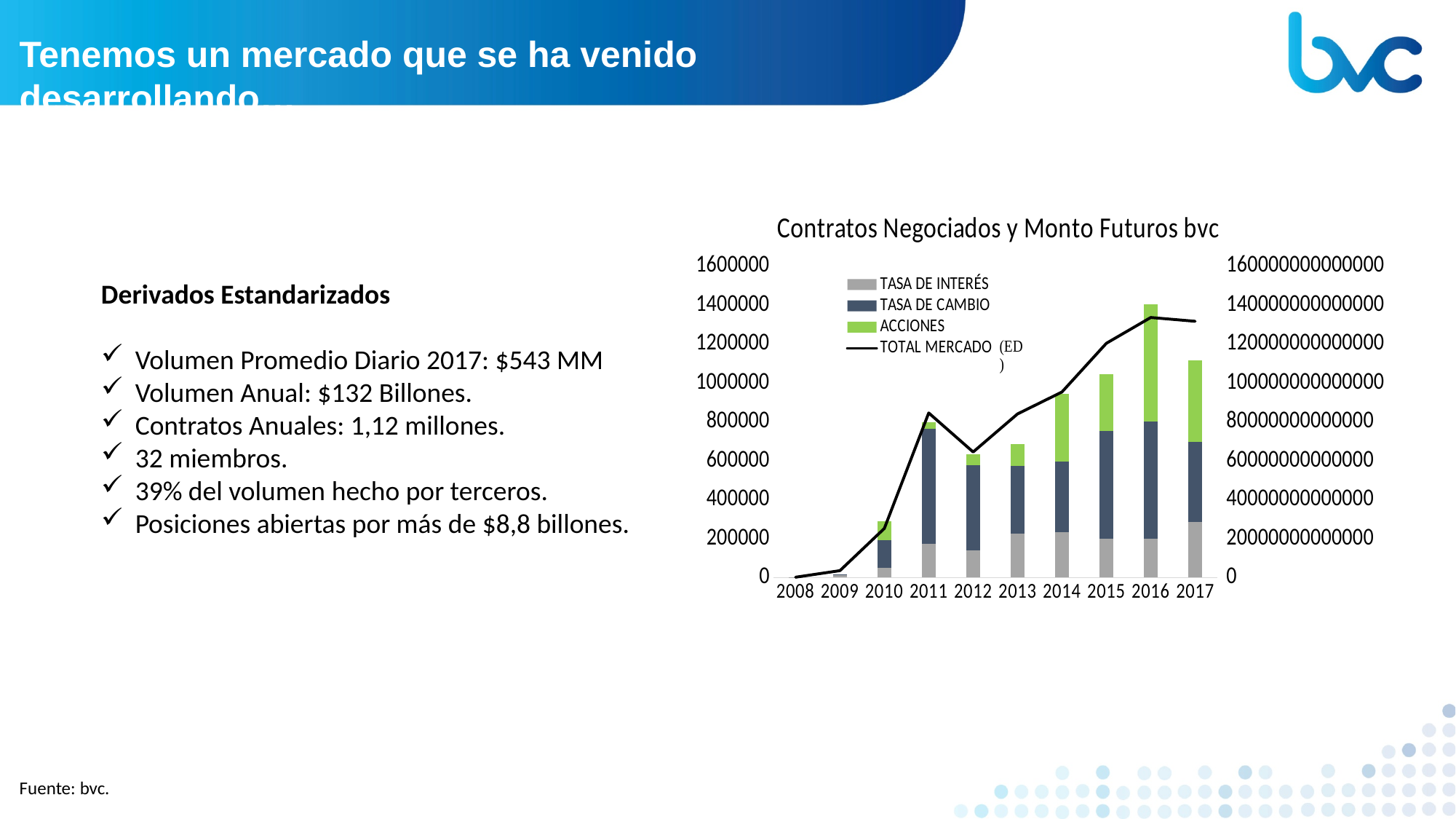

Tenemos un mercado que se ha venido desarrollando…

### Chart: Contratos Negociados y Monto Futuros bvc

| Category | TASA DE INTERÉS | TASA DE CAMBIO | ACCIONES | TOTAL MERCADO |
|---|---|---|---|---|
| 2008 | 621.0 | 0.0 | 0.0 | 146568750000.0 |
| 2009 | 11946.0 | 2950.0 | 0.0 | 3511279550000.0 |
| 2010 | 50742.0 | 142096.0 | 94654.0 | 25156675627500.0 |
| 2011 | 174263.0 | 587909.0 | 33126.0 | 84436559759500.0 |
| 2012 | 138284.0 | 437736.0 | 54570.0 | 64384104923500.0 |
| 2013 | 226720.0 | 344513.0 | 113904.0 | 83930961096000.0 |
| 2014 | 231802.0 | 361291.0 | 348527.0 | 95185663051200.0 |
| 2015 | 197532.0 | 554655.0 | 291483.0 | 120178373129100.0 |
| 2016 | 200330.0 | 599863.0 | 603371.0 | 133415382666450.0 |
| 2017 | 286713.0 | 407796.0 | 421519.0 | 131476226728800.0 |
Derivados Estandarizados

Volumen Promedio Diario 2017: $543 MM
Volumen Anual: $132 Billones.
Contratos Anuales: 1,12 millones.
32 miembros.
39% del volumen hecho por terceros.
Posiciones abiertas por más de $8,8 billones.
Fuente: bvc.